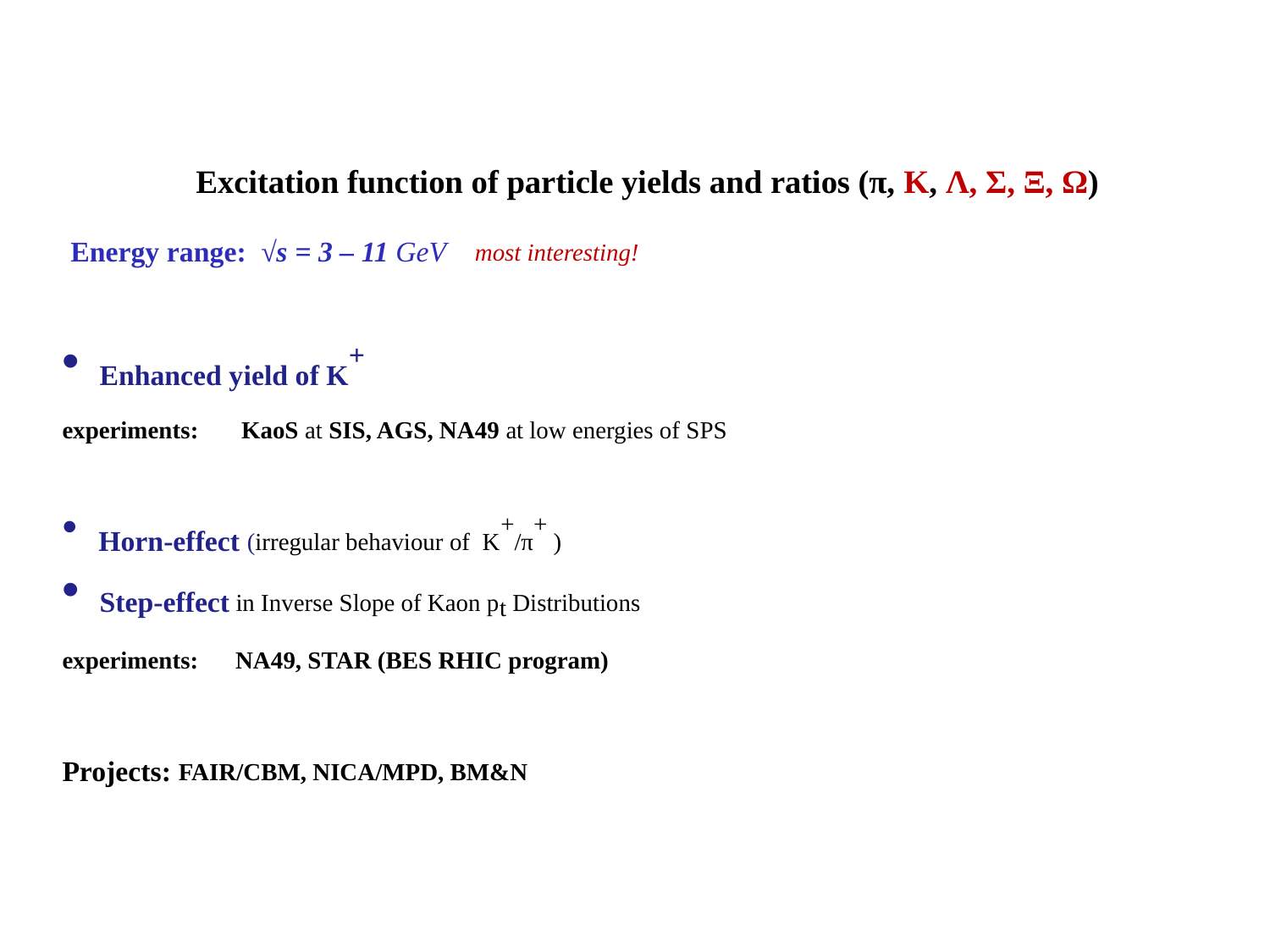

Excitation function of particle yields and ratios (π, K, Λ, Σ, Ξ, Ω)
 Energy range:  √s = 3 – 11 GeV    most interesting!

 Enhanced yield of K+
experiments:       KaoS at SIS, AGS, NA49 at low energies of SPS

 Horn-effect (irregular behaviour of  K+/π+ )
 Step-effect in Inverse Slope of Kaon pt Distributions
experiments:      NA49, STAR (BES RHIC program)

Projects: FAIR/CBM, NICA/MPD, BM&N